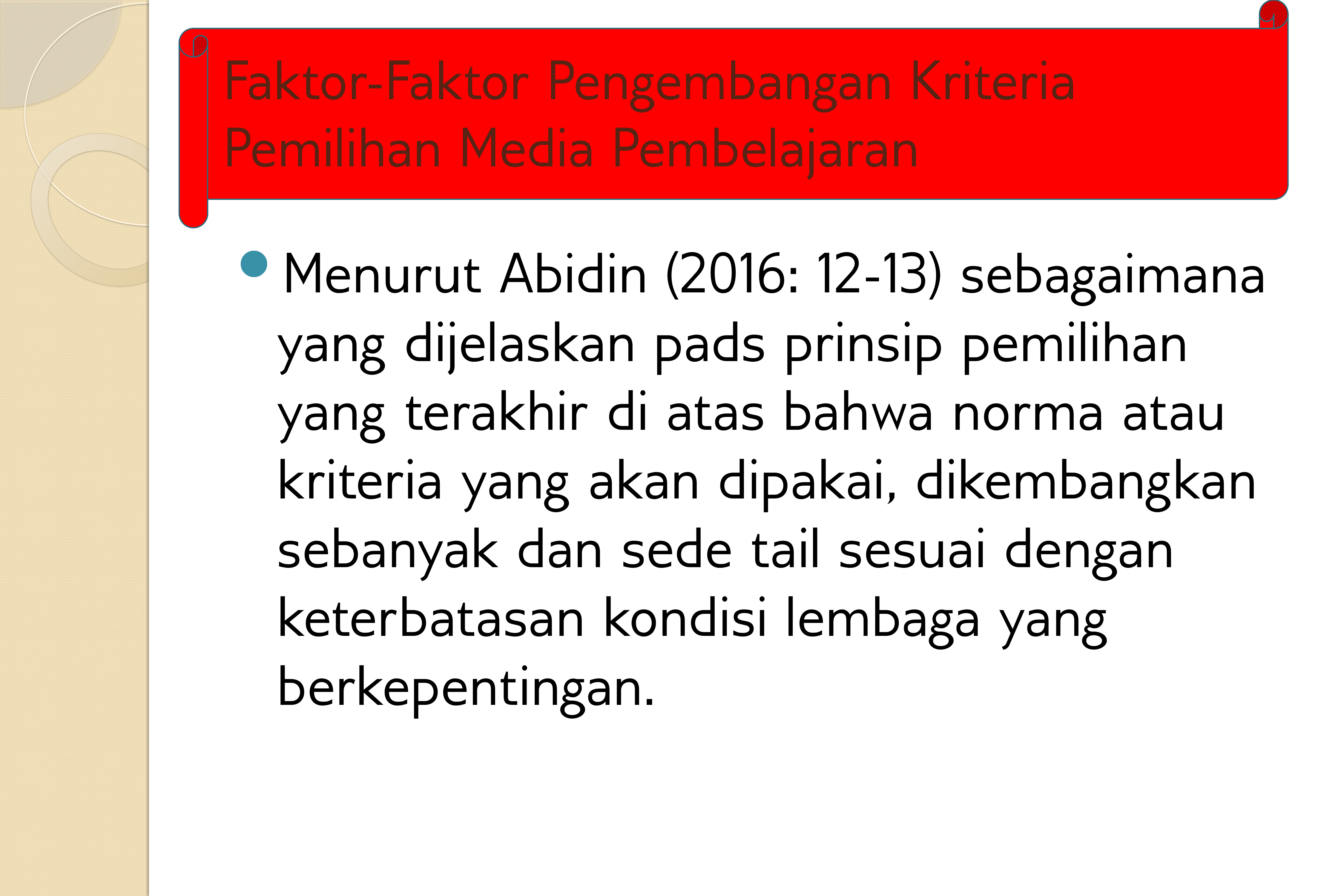

# Faktor-Faktor Pengembangan Kriteria Pemilihan Media Pembelajaran
Menurut Abidin (2016: 12-13) sebagaimana yang dijelaskan pads prinsip pemilihan yang terakhir di atas bahwa norma atau kriteria yang akan dipakai, dikembangkan sebanyak dan sede tail sesuai dengan keterbatasan kondisi lembaga yang berkepentingan.